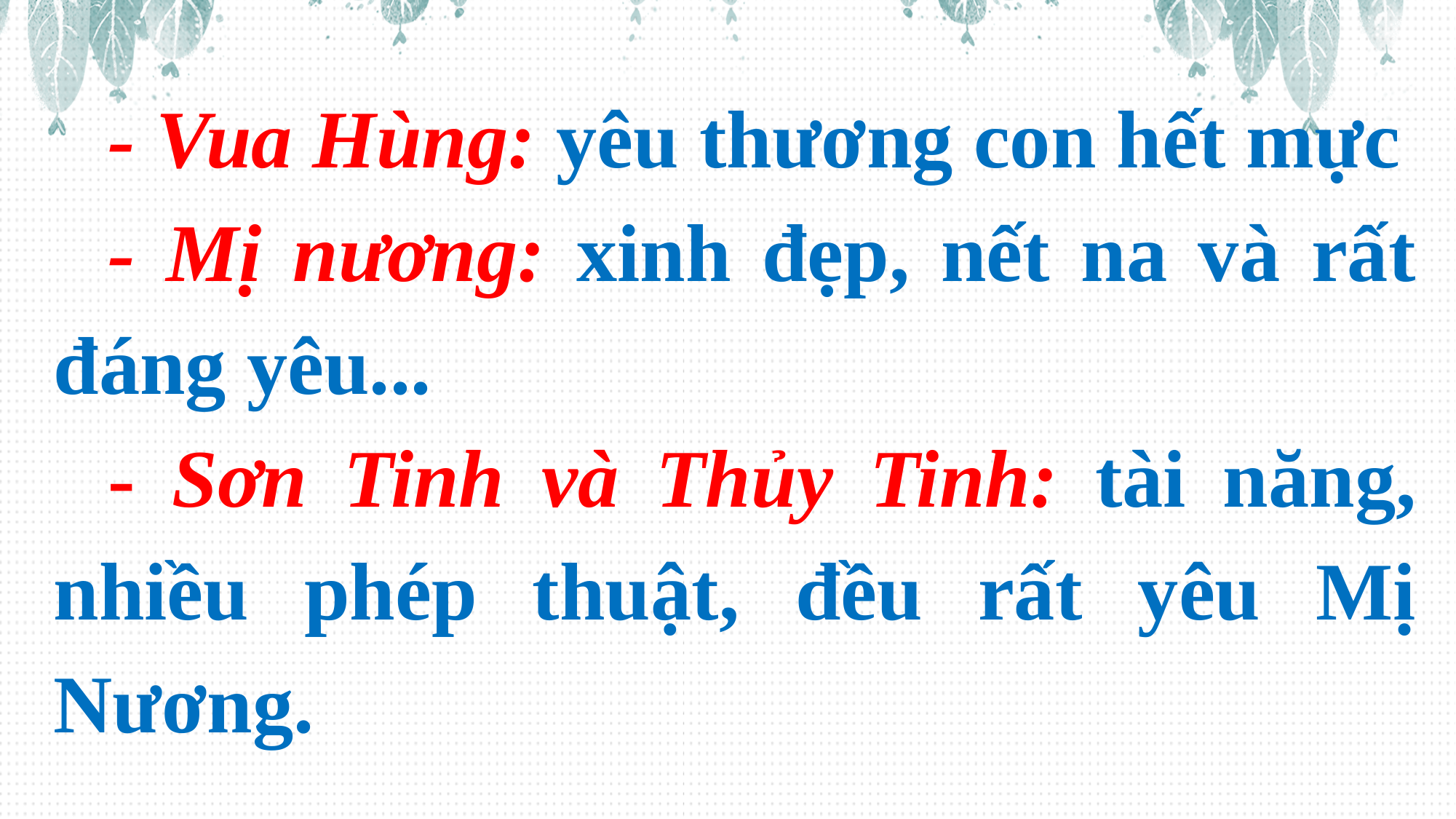

- Vua Hùng: yêu thương con hết mực
- Mị nương: xinh đẹp, nết na và rất đáng yêu...
- Sơn Tinh và Thủy Tinh: tài năng, nhiều phép thuật, đều rất yêu Mị Nương.